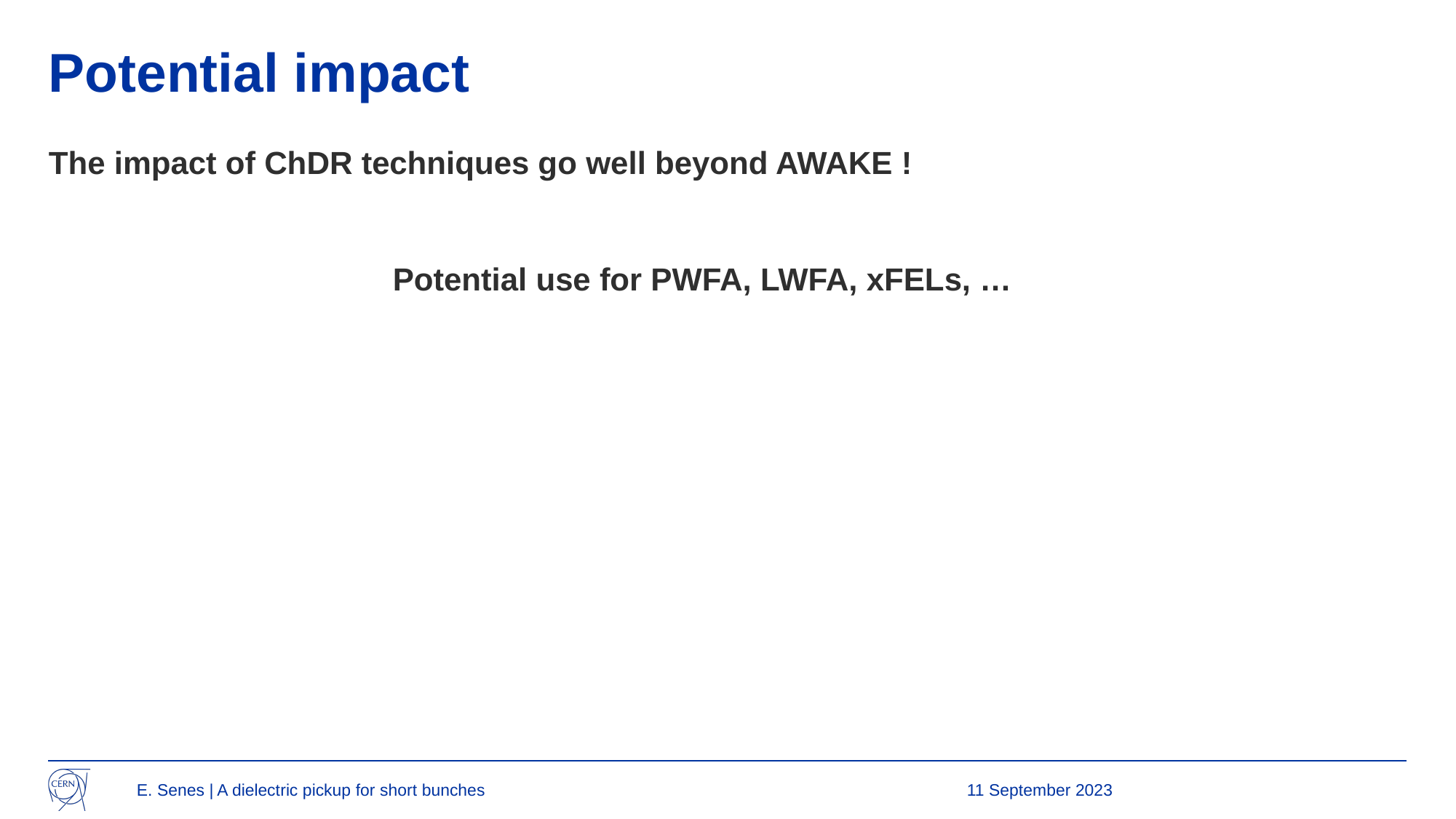

# Potential impact
The impact of ChDR techniques go well beyond AWAKE !
Potential use for PWFA, LWFA, xFELs, …
E. Senes | A dielectric pickup for short bunches
11 September 2023